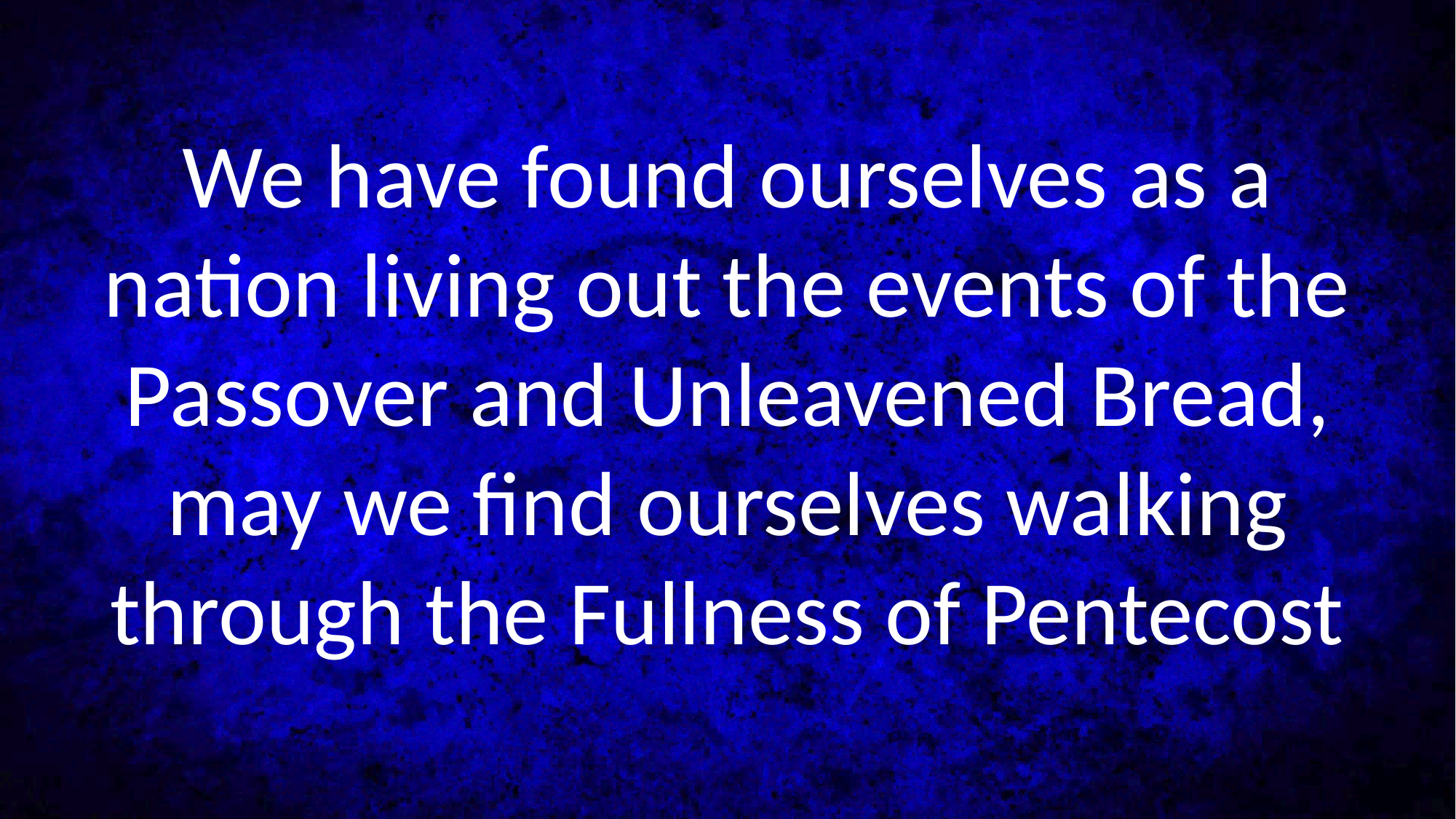

We have found ourselves as a nation living out the events of the Passover and Unleavened Bread, may we find ourselves walking through the Fullness of Pentecost